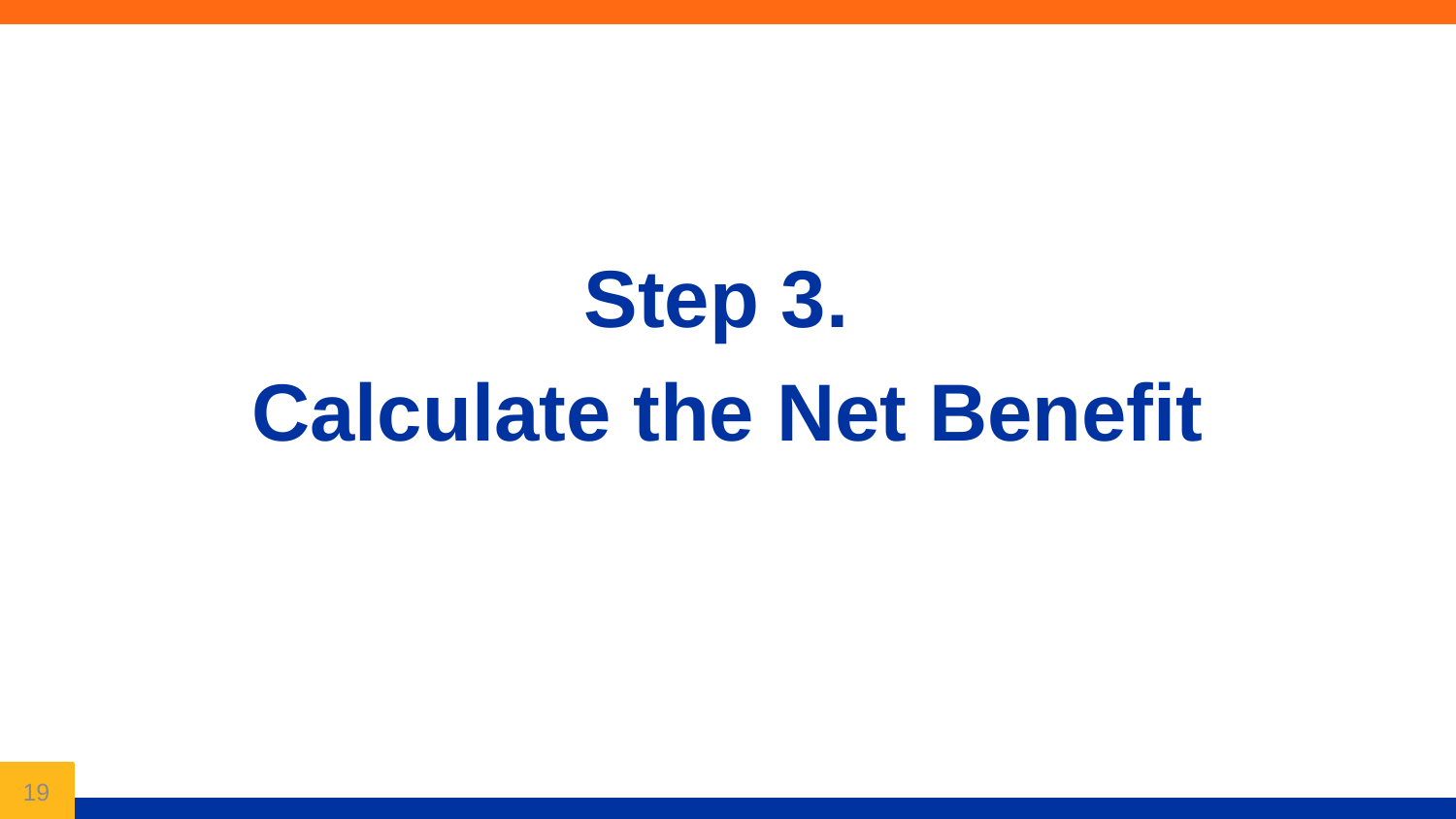

Step 3.
Calculate the Net Benefit
19